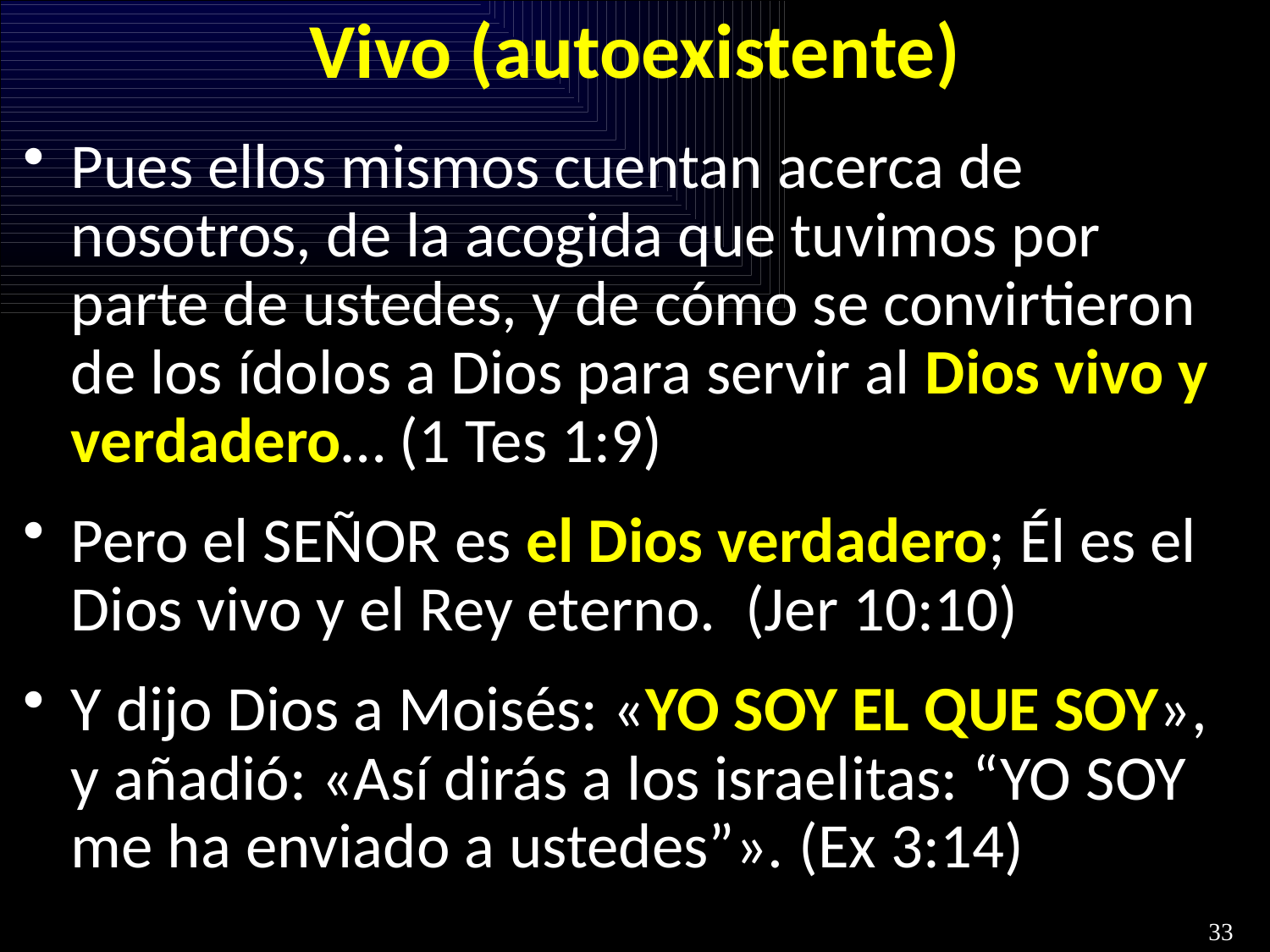

# Vivo (autoexistente)
Pues ellos mismos cuentan acerca de nosotros, de la acogida que tuvimos por parte de ustedes, y de cómo se convirtieron de los ídolos a Dios para servir al Dios vivo y verdadero… (1 Tes 1:9)
Pero el SEÑOR es el Dios verdadero; Él es el Dios vivo y el Rey eterno.  (Jer 10:10)
Y dijo Dios a Moisés: «YO SOY EL QUE SOY», y añadió: «Así dirás a los israelitas: “YO SOY me ha enviado a ustedes”». (Ex 3:14)
33